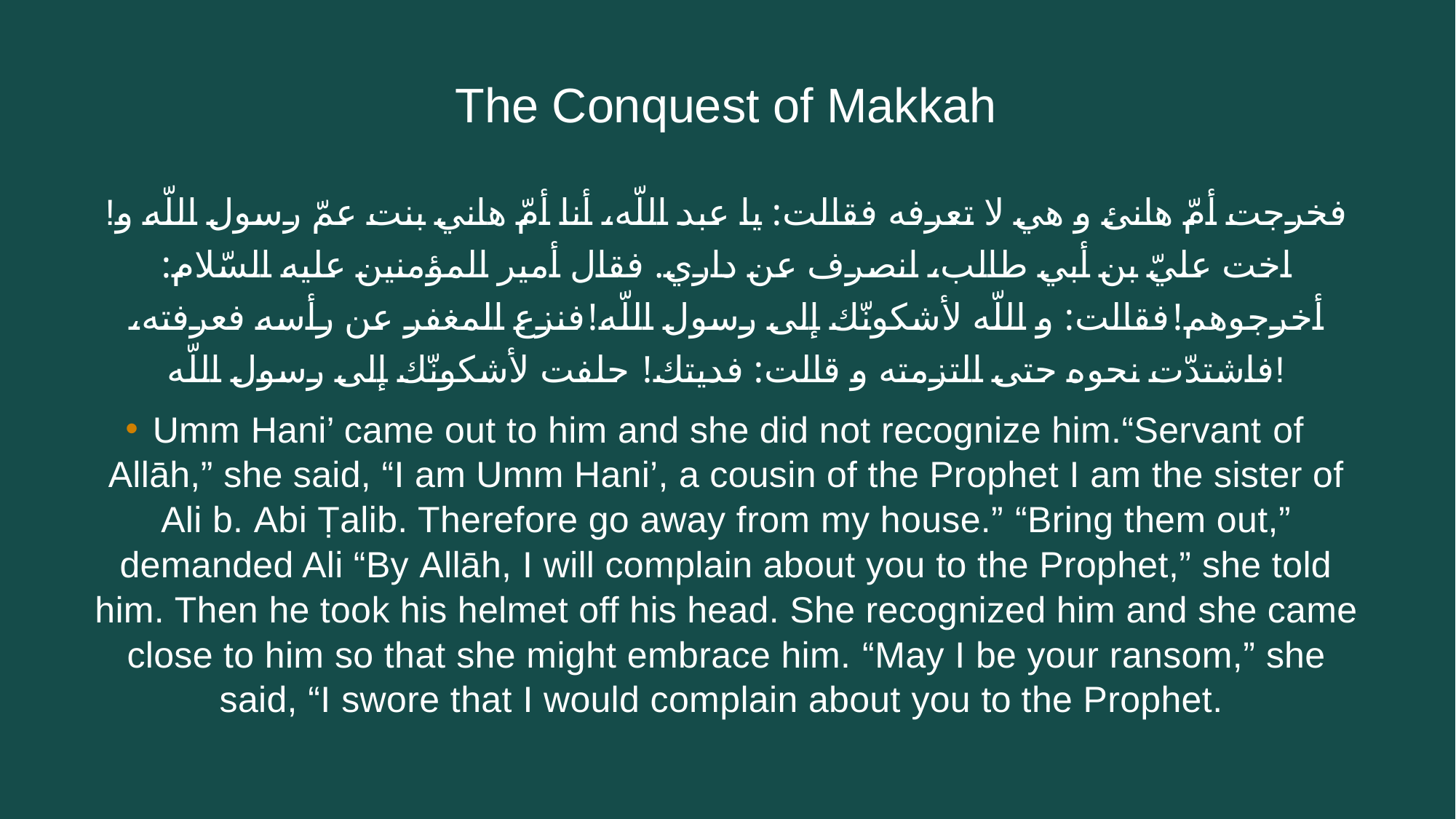

# The Conquest of Makkah
!فخرجت أمّ هانئ و هي لا تعرفه فقالت: يا عبد اللّه، أنا أمّ هاني بنت عمّ رسول اللّه و اخت عليّ بن أبي طالب، انصرف عن داري. فقال أمير المؤمنين عليه السّلام: أخرجوهم!فقالت: و اللّه لأشكونّك إلى رسول اللّه!فنزع المغفر عن رأسه فعرفته، فاشتدّت نحوه حتى التزمته و قالت: فديتك! حلفت لأشكونّك إلى رسول اللّه!
Umm Hani’ came out to him and she did not recognize him.“Servant of Allāh,” she said, “I am Umm Hani’, a cousin of the Prophet I am the sister of Ali b. Abi Ṭalib. Therefore go away from my house.” “Bring them out,” demanded Ali “By Allāh, I will complain about you to the Prophet,” she told him. Then he took his helmet off his head. She recognized him and she came close to him so that she might embrace him. “May I be your ransom,” she said, “I swore that I would complain about you to the Prophet.